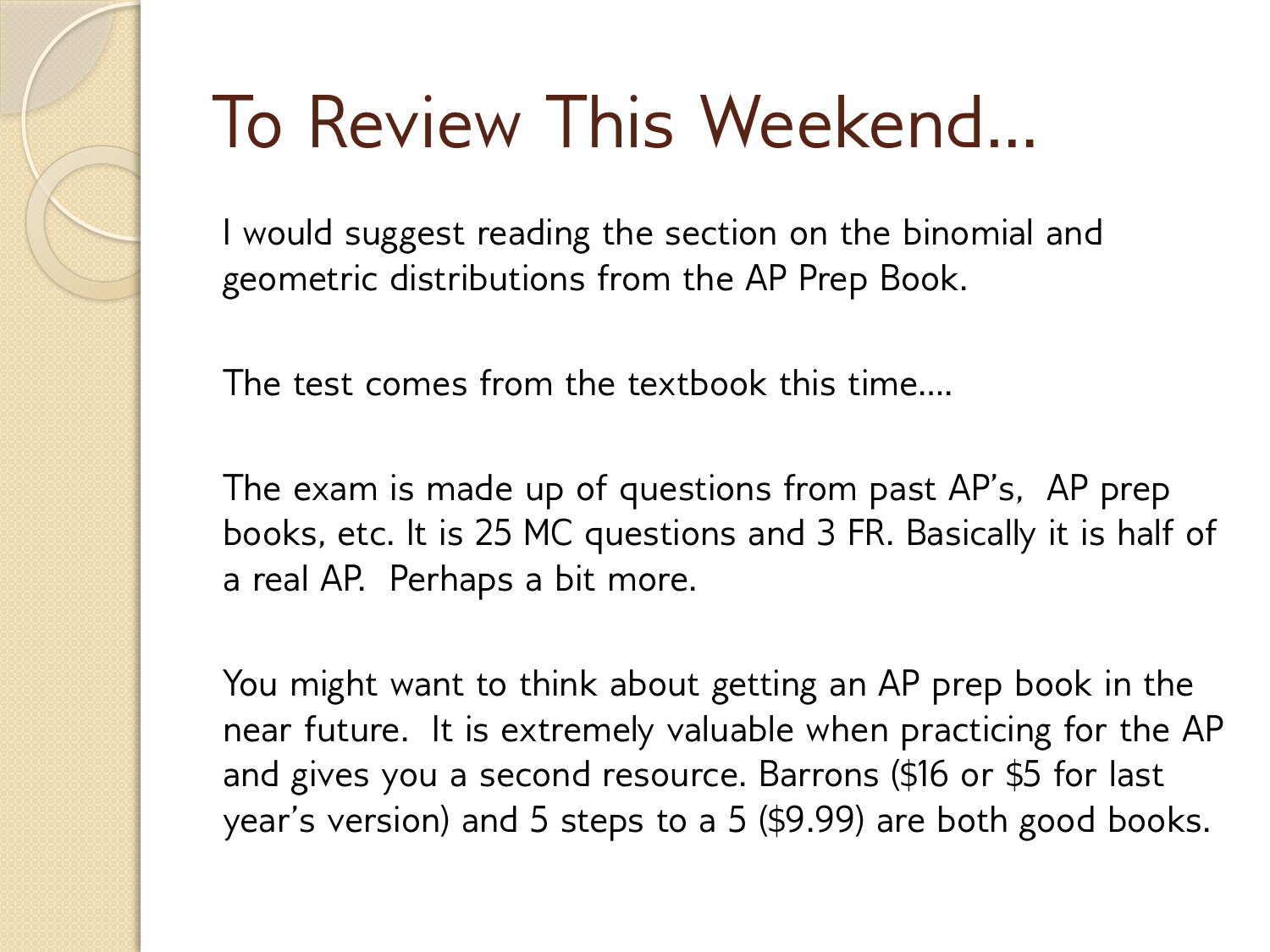

# To Review This Weekend…
I would suggest reading the section on the binomial and geometric distributions from the AP Prep Book.

The test comes from the textbook this time….

The exam is made up of questions from past AP’s,  AP prep books, etc. It is 25 MC questions and 3 FR. Basically it is half of a real AP.  Perhaps a bit more.

You might want to think about getting an AP prep book in the near future.  It is extremely valuable when practicing for the AP and gives you a second resource. Barrons ($16 or $5 for last year’s version) and 5 steps to a 5 ($9.99) are both good books.